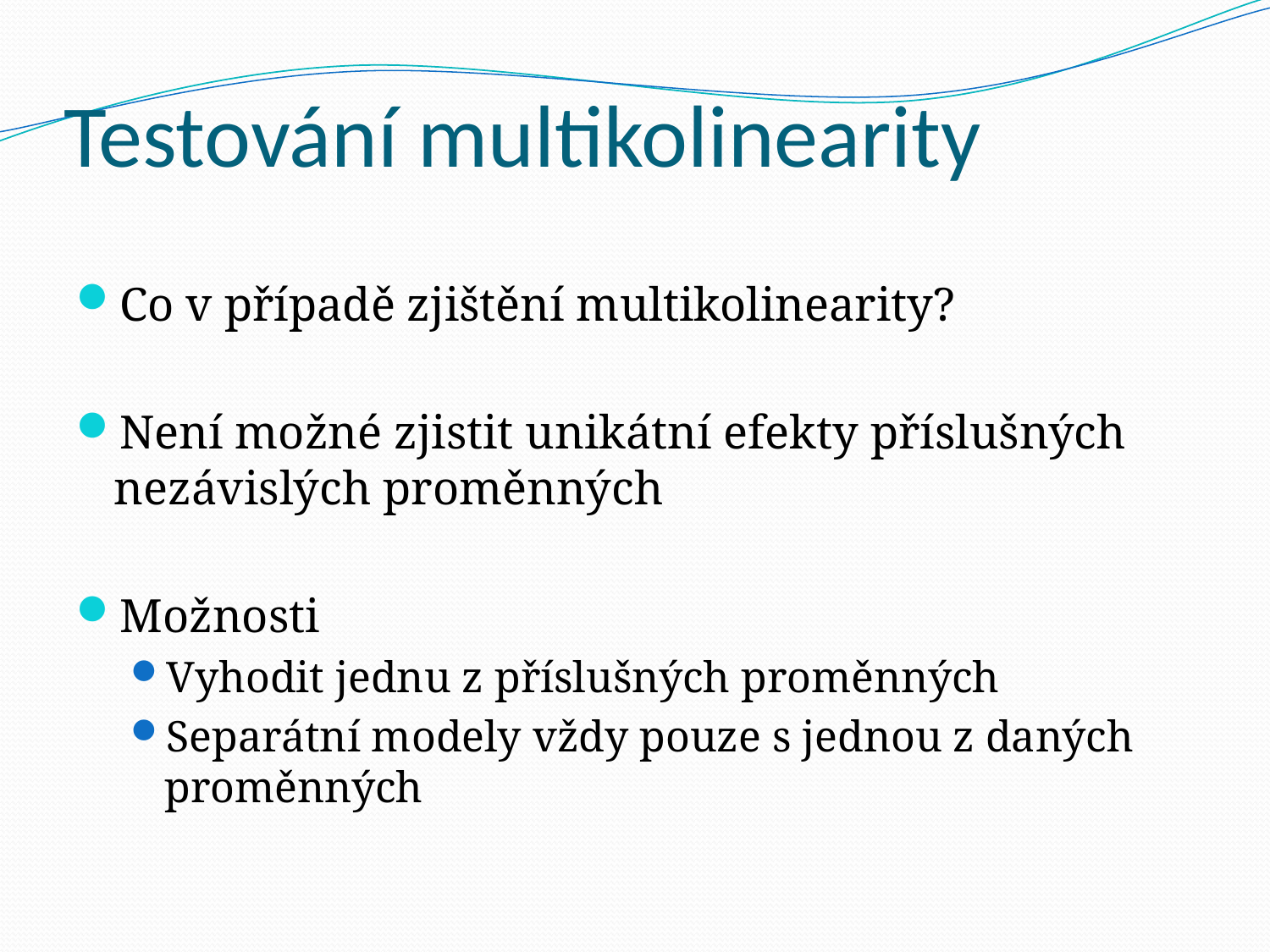

# Testování multikolinearity
Co v případě zjištění multikolinearity?

Není možné zjistit unikátní efekty příslušných nezávislých proměnných

Možnosti
Vyhodit jednu z příslušných proměnných
Separátní modely vždy pouze s jednou z daných proměnných